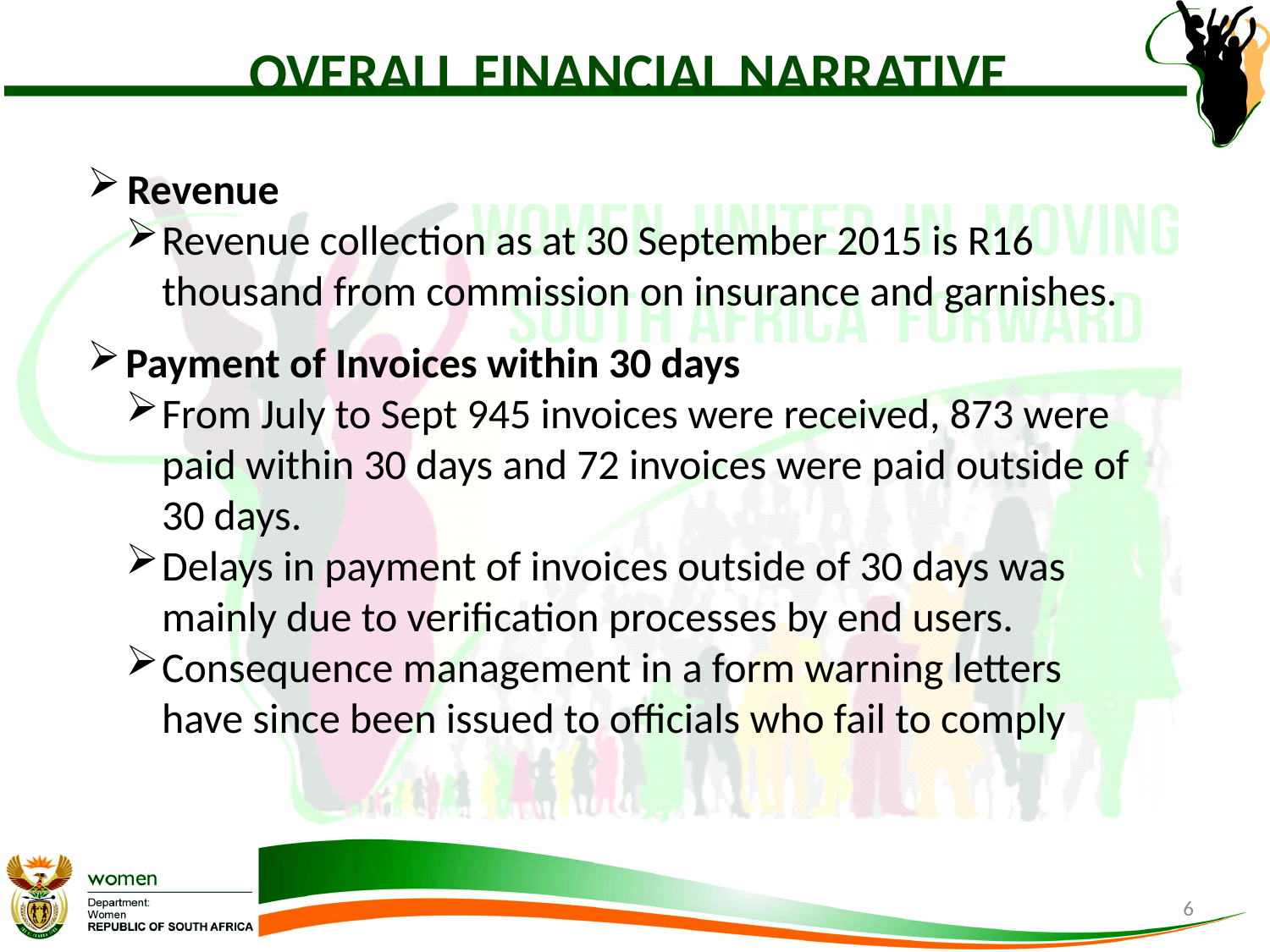

# OVERALL FINANCIAL NARRATIVE
Revenue
Revenue collection as at 30 September 2015 is R16 thousand from commission on insurance and garnishes.

Payment of Invoices within 30 days
From July to Sept 945 invoices were received, 873 were paid within 30 days and 72 invoices were paid outside of 30 days.
Delays in payment of invoices outside of 30 days was mainly due to verification processes by end users.
Consequence management in a form warning letters have since been issued to officials who fail to comply

6